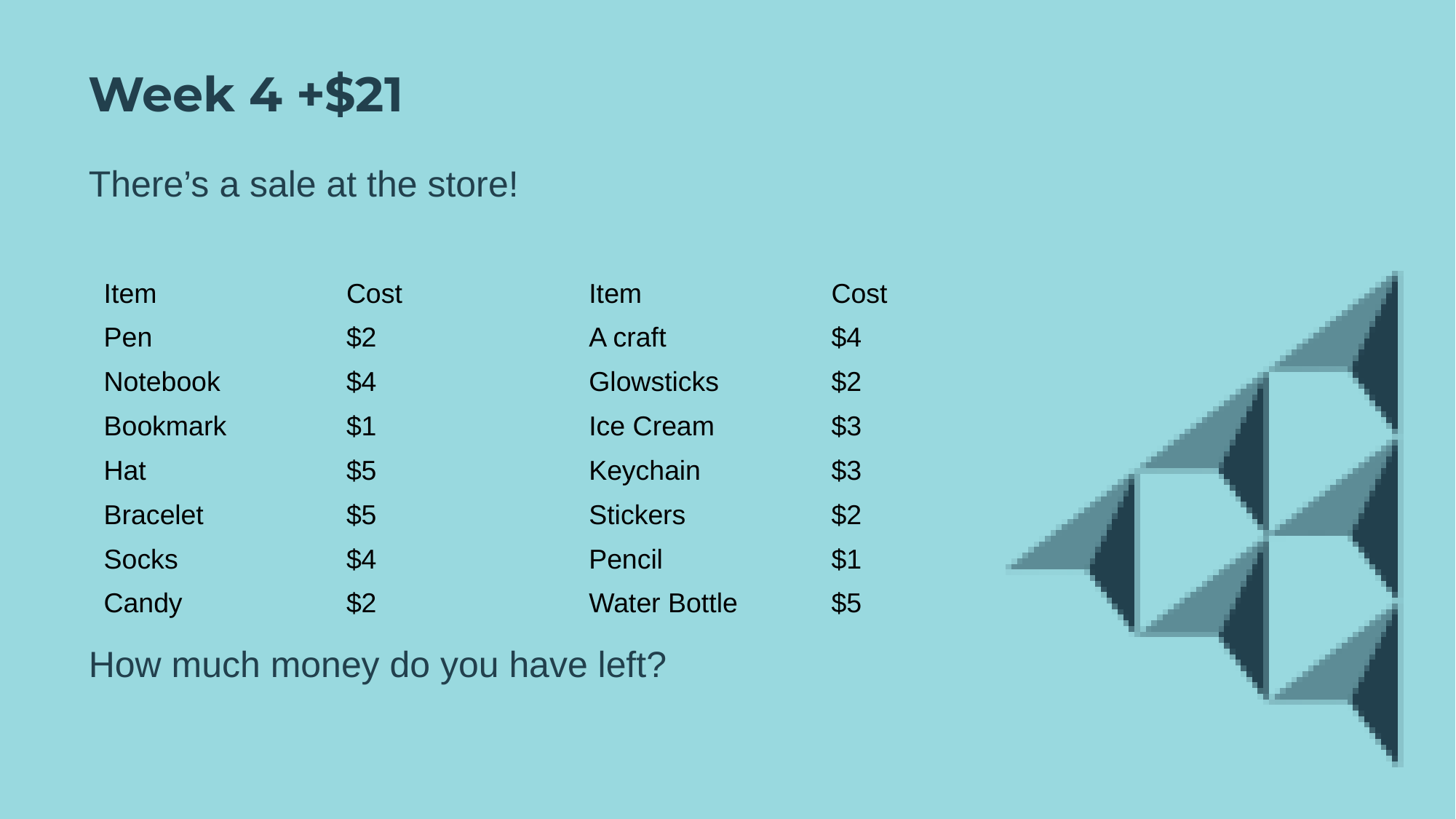

# Week 4 +$21
There’s a sale at the store!

How much money do you have left?

| Item | Cost | Item | Cost |
| --- | --- | --- | --- |
| Pen | $2 | A craft | $4 |
| Notebook | $4 | Glowsticks | $2 |
| Bookmark | $1 | Ice Cream | $3 |
| Hat | $5 | Keychain | $3 |
| Bracelet | $5 | Stickers | $2 |
| Socks | $4 | Pencil | $1 |
| Candy | $2 | Water Bottle | $5 |